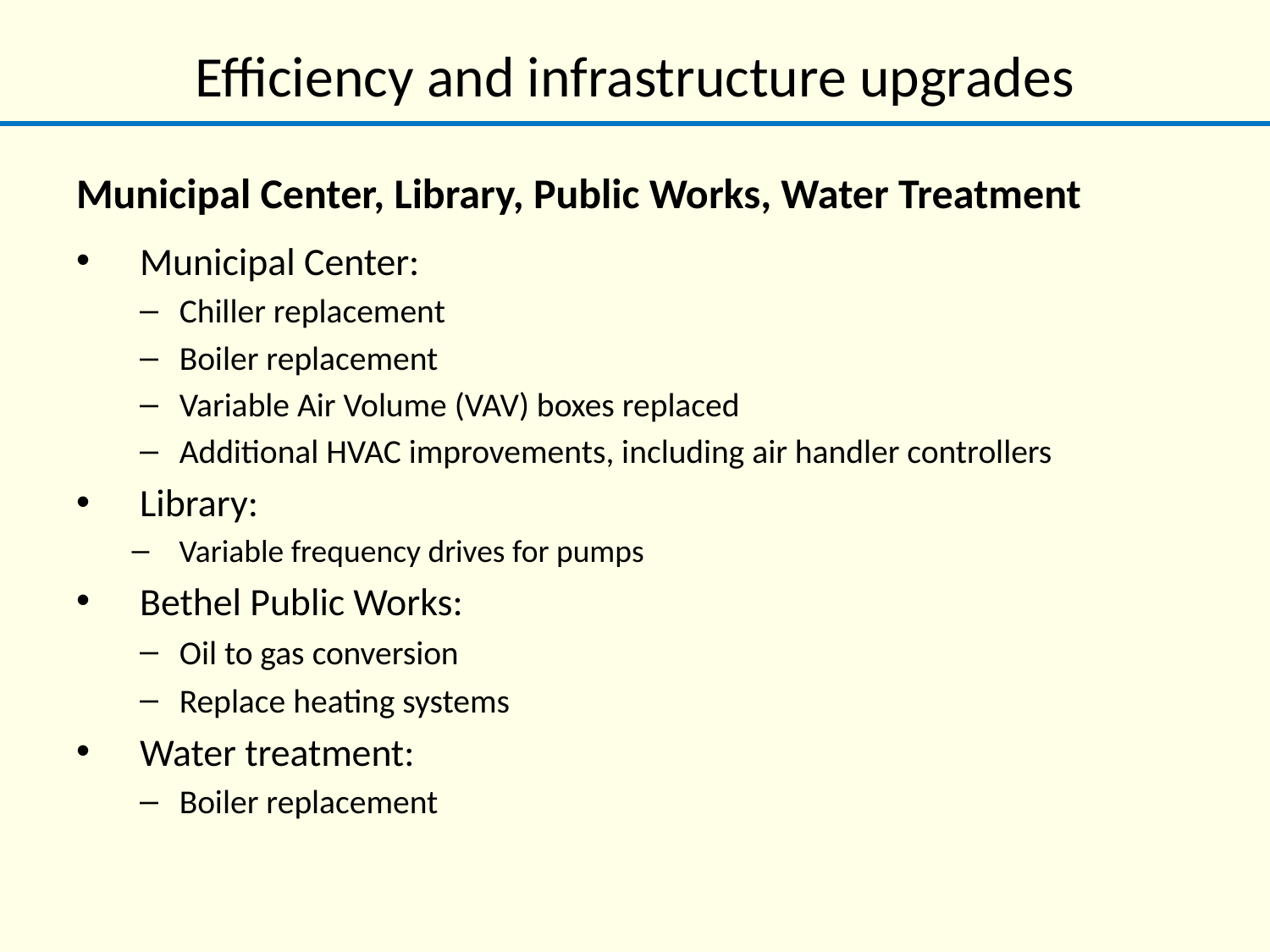

# Efficiency and infrastructure upgrades
Municipal Center, Library, Public Works, Water Treatment
Municipal Center:
Chiller replacement
Boiler replacement
Variable Air Volume (VAV) boxes replaced
Additional HVAC improvements, including air handler controllers
Library:
Variable frequency drives for pumps
Bethel Public Works:
Oil to gas conversion
Replace heating systems
Water treatment:
Boiler replacement